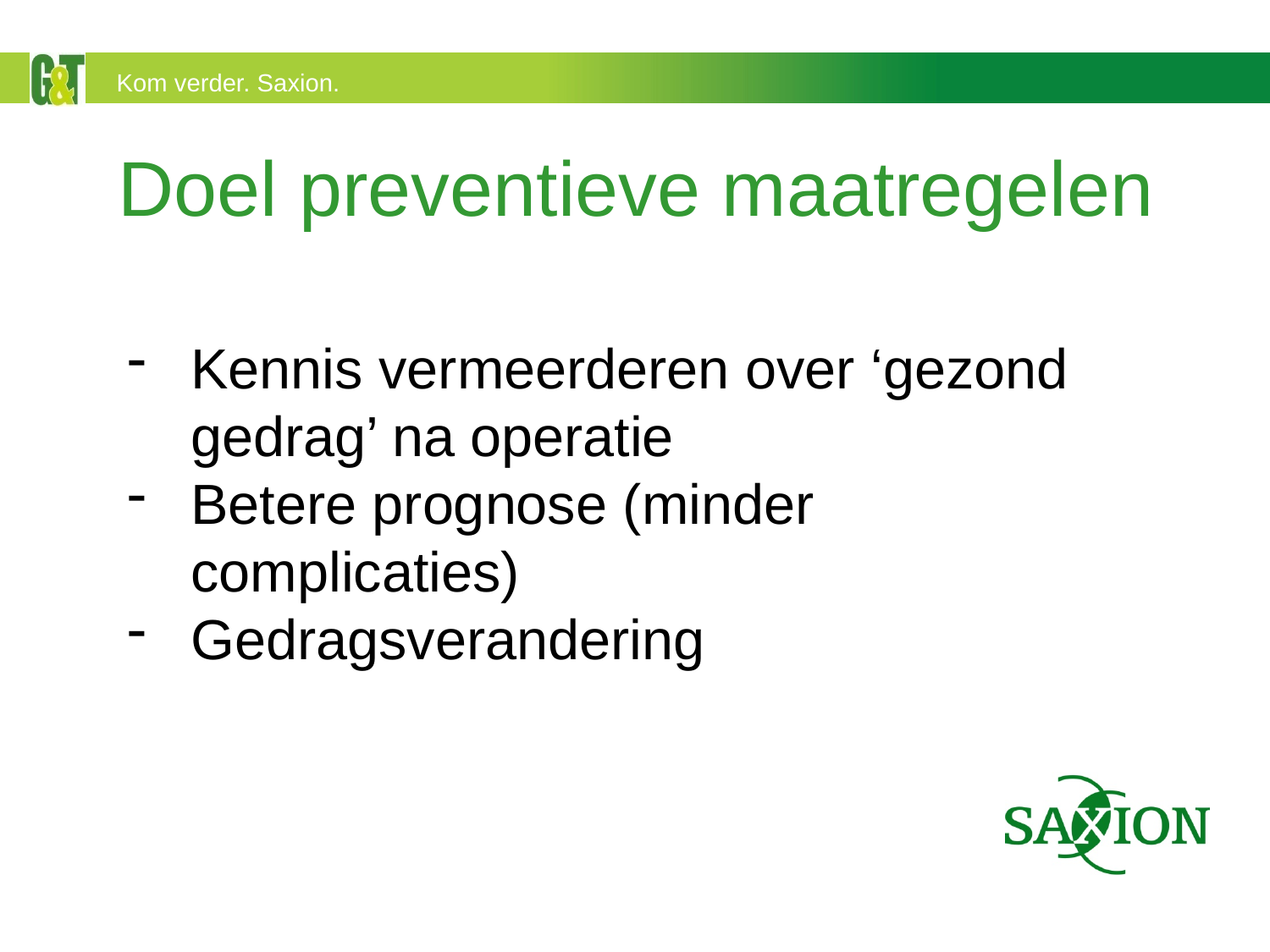

# Doel preventieve maatregelen
Kennis vermeerderen over ‘gezond gedrag’ na operatie
Betere prognose (minder complicaties)
Gedragsverandering